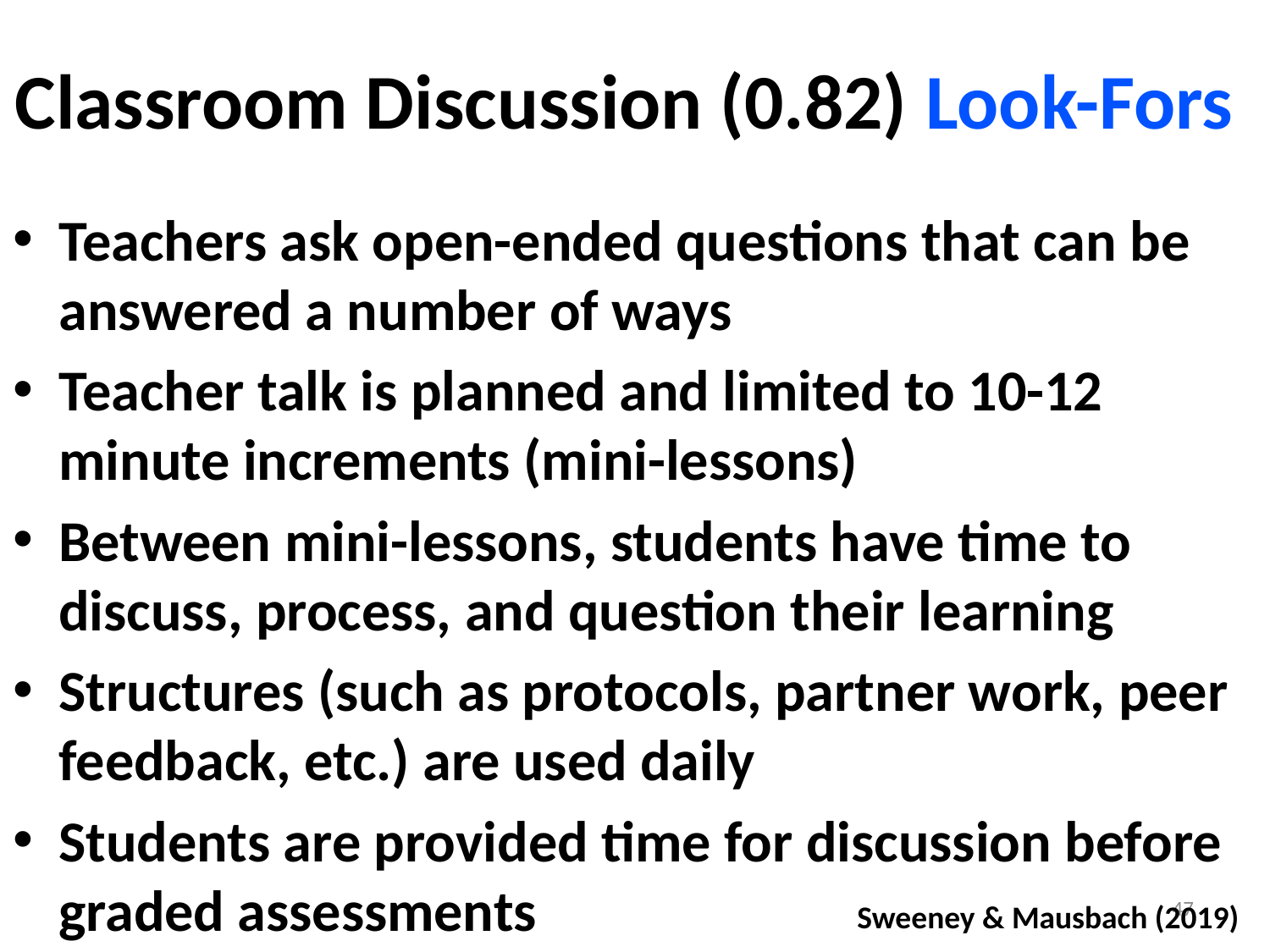

# Classroom Discussion (0.82) Look-Fors
Teachers ask open-ended questions that can be answered a number of ways
Teacher talk is planned and limited to 10-12 minute increments (mini-lessons)
Between mini-lessons, students have time to discuss, process, and question their learning
Structures (such as protocols, partner work, peer feedback, etc.) are used daily
Students are provided time for discussion before graded assessments
47
Sweeney & Mausbach (2019)